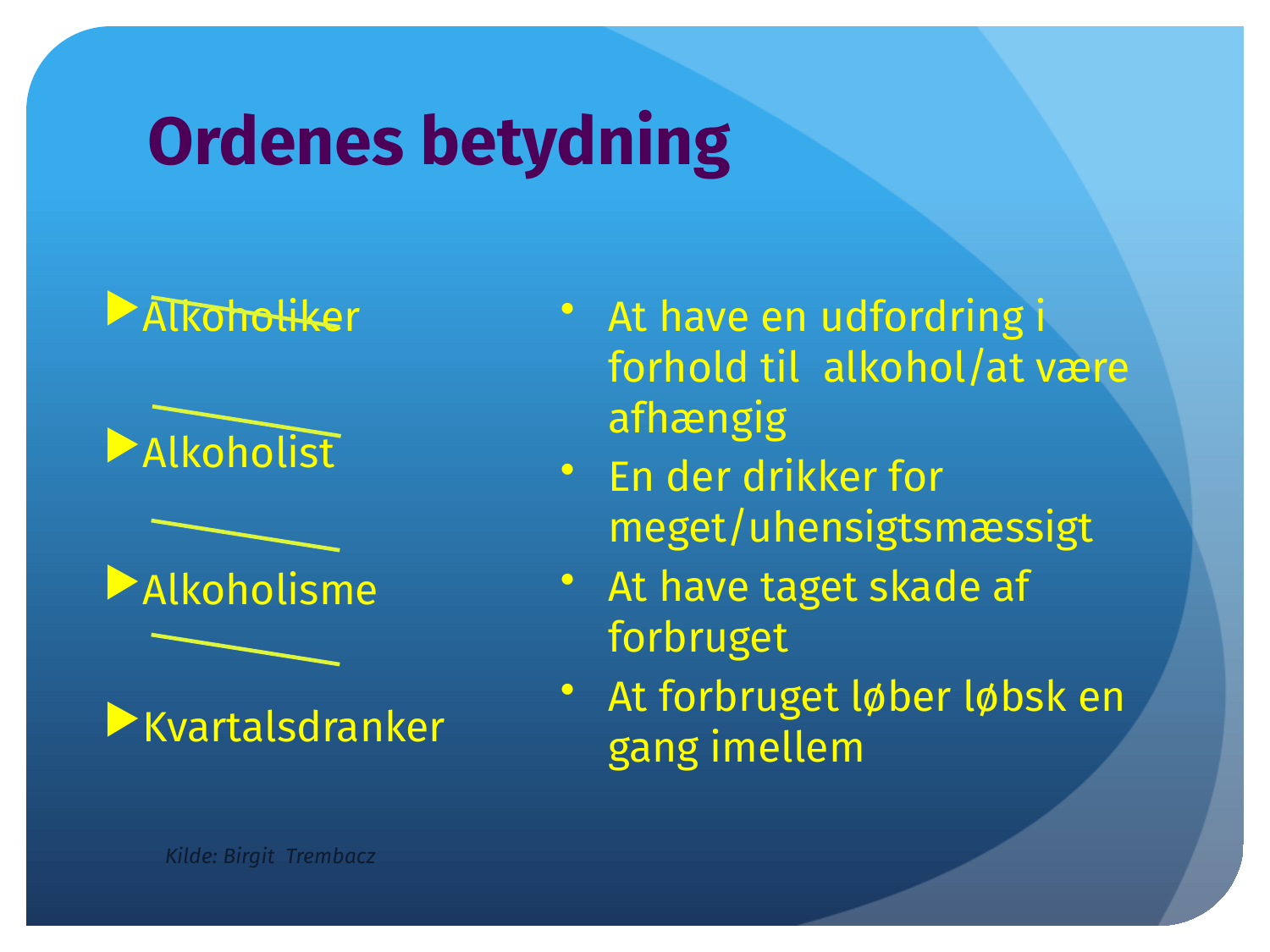

# Ordenes betydning

Alkoholiker
Alkoholist
Alkoholisme
Kvartalsdranker
At have en udfordring i forhold til  alkohol/at være afhængig
En der drikker for meget/uhensigtsmæssigt
At have taget skade af forbruget
At forbruget løber løbsk en gang imellem

Kilde: Birgit  Trembacz